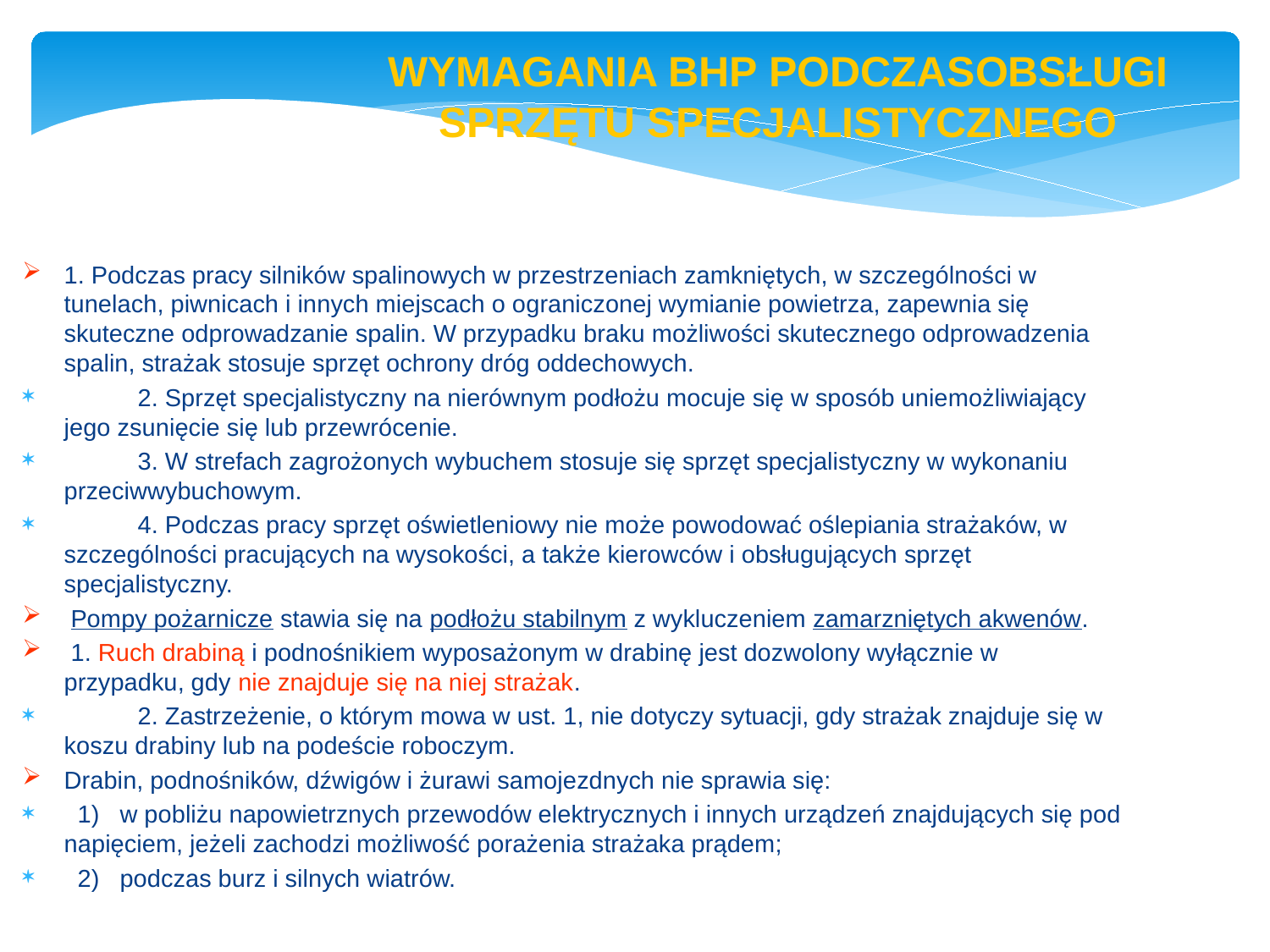

str. 18
WYMAGANIA BHP PODCZASOBSŁUGI SPRZĘTU SPECJALISTYCZNEGO

1. Podczas pracy silników spalinowych w przestrzeniach zamkniętych, w szczególności w tunelach, piwnicach i innych miejscach o ograniczonej wymianie powietrza, zapewnia się skuteczne odprowadzanie spalin. W przypadku braku możliwości skutecznego odprowadzenia spalin, strażak stosuje sprzęt ochrony dróg oddechowych.
	2. Sprzęt specjalistyczny na nierównym podłożu mocuje się w sposób uniemożliwiający jego zsunięcie się lub przewrócenie.
	3. W strefach zagrożonych wybuchem stosuje się sprzęt specjalistyczny w wykonaniu przeciwwybuchowym.
	4. Podczas pracy sprzęt oświetleniowy nie może powodować oślepiania strażaków, w szczególności pracujących na wysokości, a także kierowców i obsługujących sprzęt specjalistyczny.
 Pompy pożarnicze stawia się na podłożu stabilnym z wykluczeniem zamarzniętych akwenów.
 1. Ruch drabiną i podnośnikiem wyposażonym w drabinę jest dozwolony wyłącznie w przypadku, gdy nie znajduje się na niej strażak.
	2. Zastrzeżenie, o którym mowa w ust. 1, nie dotyczy sytuacji, gdy strażak znajduje się w koszu drabiny lub na podeście roboczym.
Drabin, podnośników, dźwigów i żurawi samojezdnych nie sprawia się:
  1)   w pobliżu napowietrznych przewodów elektrycznych i innych urządzeń znajdujących się pod napięciem, jeżeli zachodzi możliwość porażenia strażaka prądem;
  2)   podczas burz i silnych wiatrów.